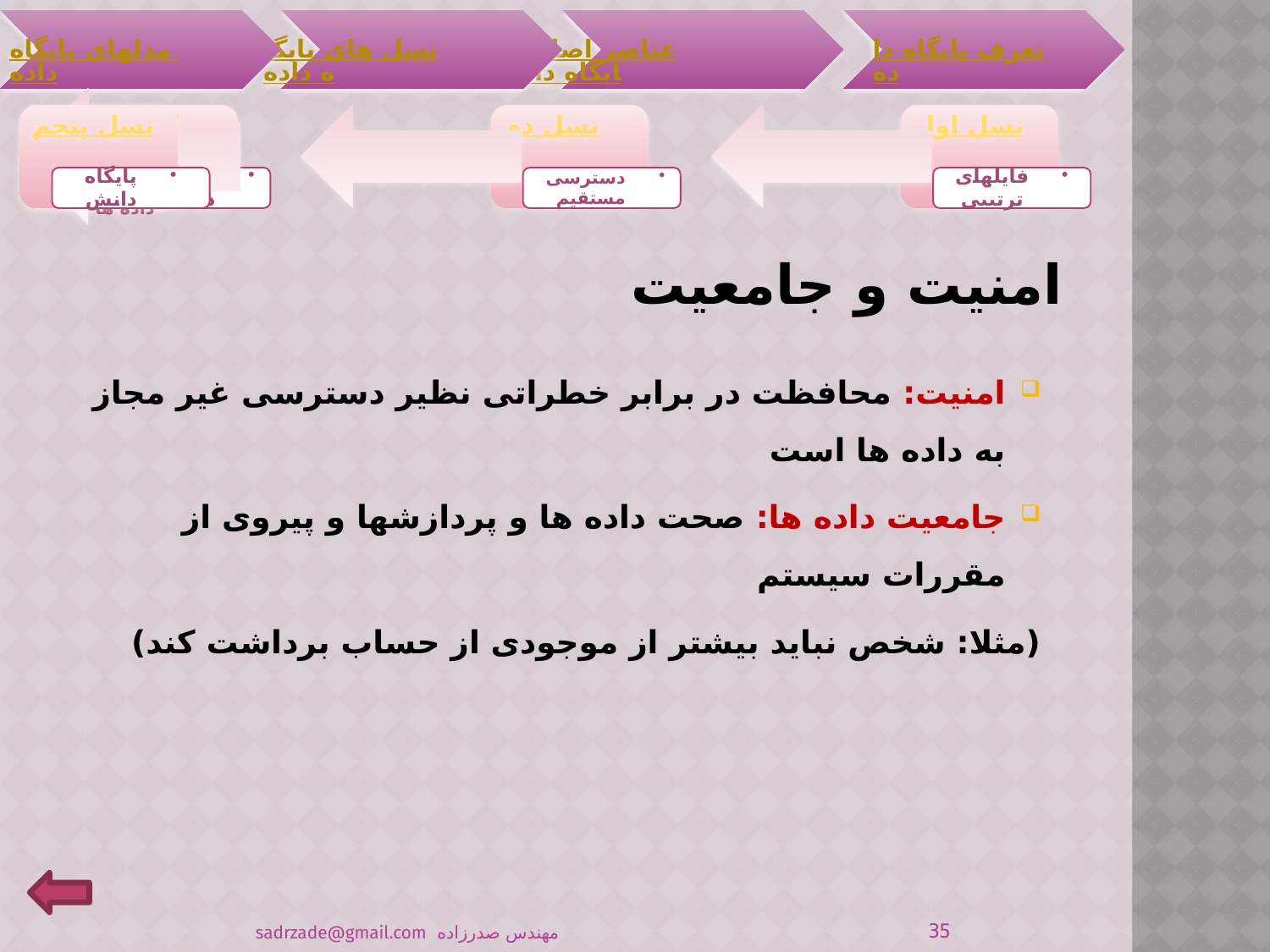

نسل دم
نسل اول
دسترسی مستقیم
نسل پنجم
# امنیت و جامعیت
امنیت: محافظت در برابر خطراتی نظیر دسترسی غیر مجاز به داده ها است
جامعیت داده ها: صحت داده ها و پردازشها و پیروی از مقررات سیستم
(مثلا: شخص نباید بیشتر از موجودی از حساب برداشت کند)

35
مهندس صدرزاده  sadrzade@gmail.com